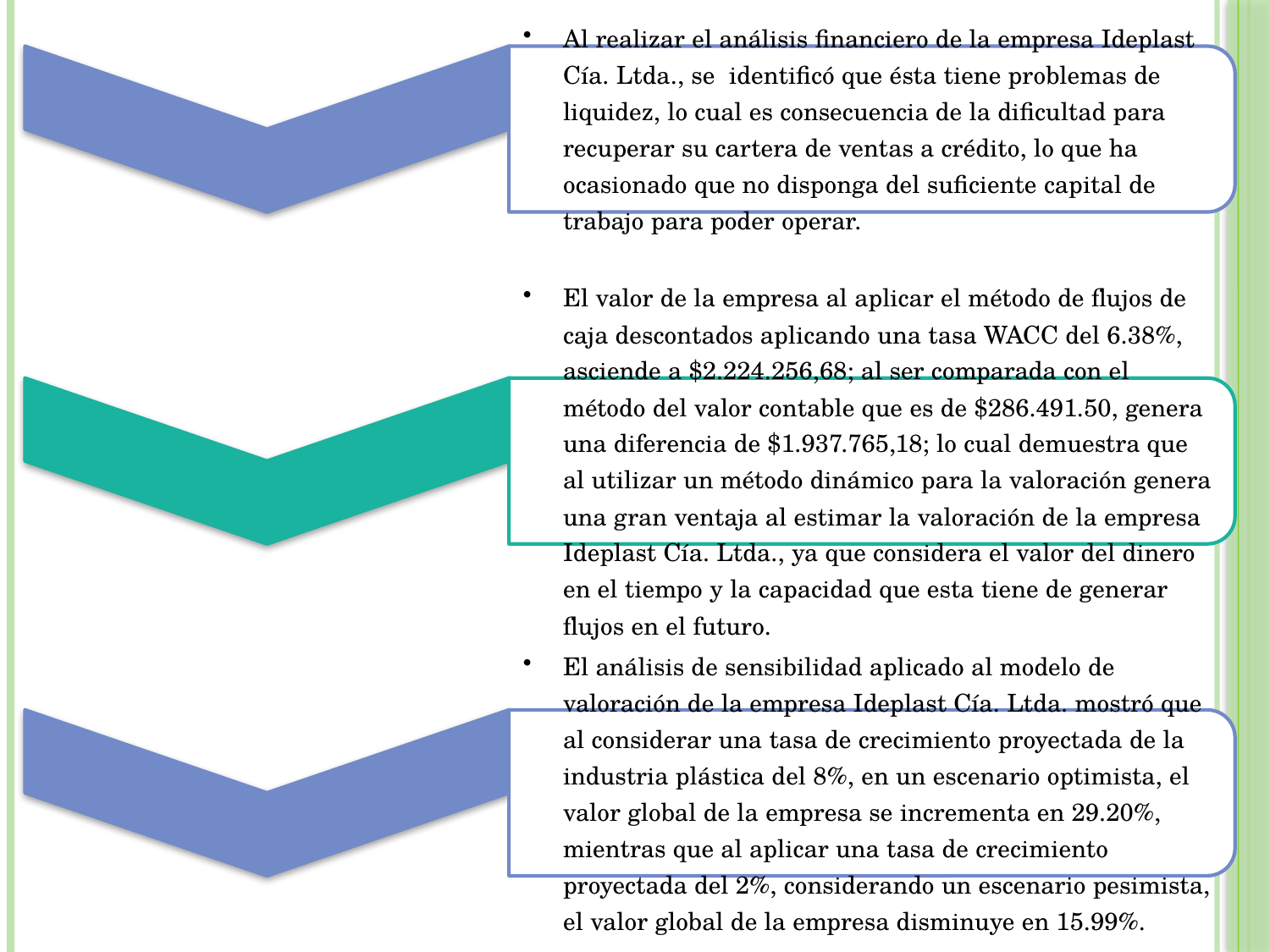

Al realizar el análisis financiero de la empresa Ideplast Cía. Ltda., se  identificó que ésta tiene problemas de liquidez, lo cual es consecuencia de la dificultad para recuperar su cartera de ventas a crédito, lo que ha ocasionado que no disponga del suficiente capital de trabajo para poder operar.
El valor de la empresa al aplicar el método de flujos de caja descontados aplicando una tasa WACC del 6.38%, asciende a $2.224.256,68; al ser comparada con el método del valor contable que es de $286.491.50, genera una diferencia de $1.937.765,18; lo cual demuestra que al utilizar un método dinámico para la valoración genera una gran ventaja al estimar la valoración de la empresa Ideplast Cía. Ltda., ya que considera el valor del dinero en el tiempo y la capacidad que esta tiene de generar flujos en el futuro.
El análisis de sensibilidad aplicado al modelo de valoración de la empresa Ideplast Cía. Ltda. mostró que al considerar una tasa de crecimiento proyectada de la  industria plástica del 8%, en un escenario optimista, el valor global de la empresa se incrementa en 29.20%, mientras que al aplicar una tasa de crecimiento proyectada del 2%, considerando un escenario pesimista, el valor global de la empresa disminuye en 15.99%.